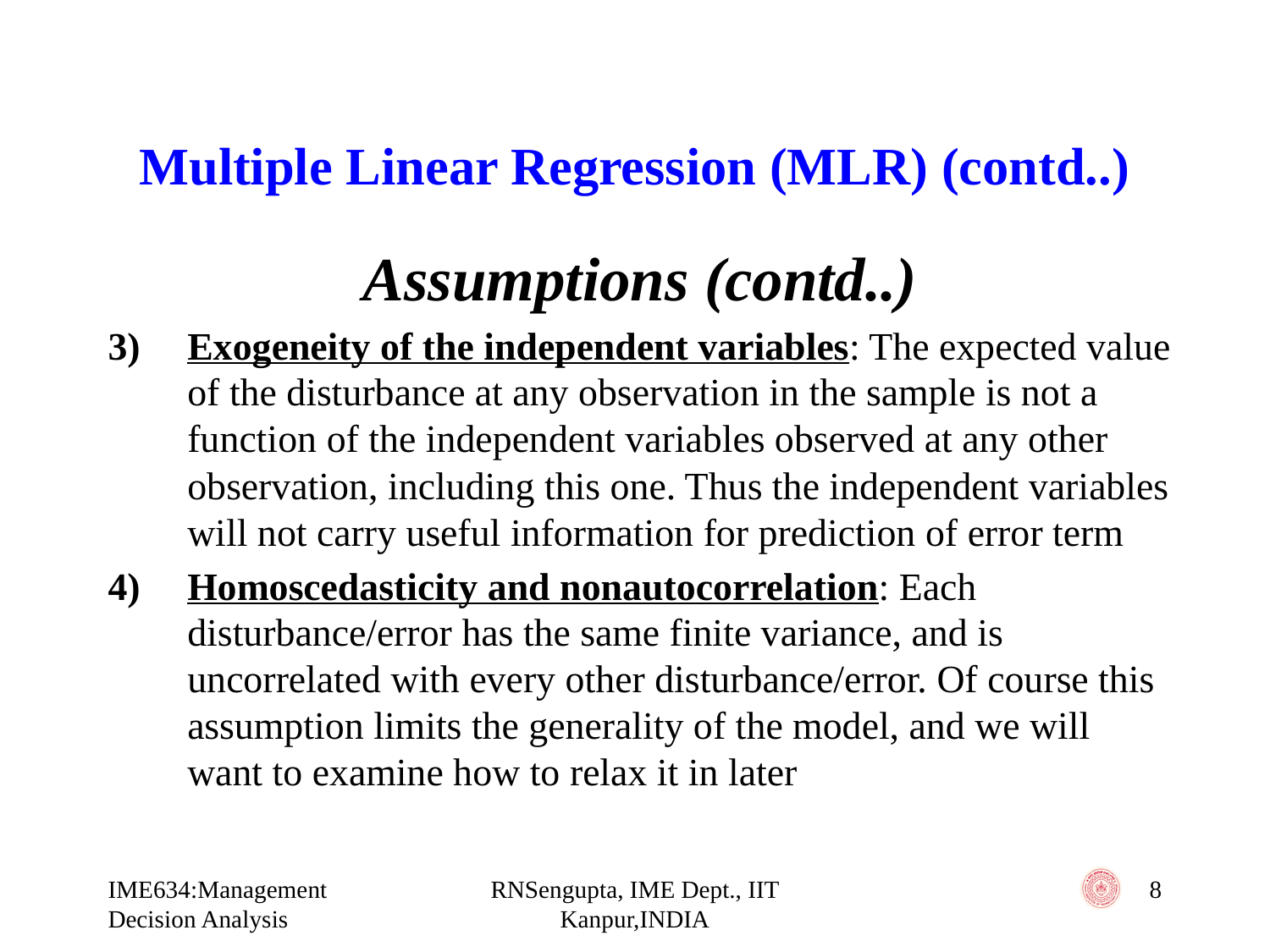

# Multiple Linear Regression (MLR) (contd..)
Assumptions (contd..)
Exogeneity of the independent variables: The expected value of the disturbance at any observation in the sample is not a function of the independent variables observed at any other observation, including this one. Thus the independent variables will not carry useful information for prediction of error term
Homoscedasticity and nonautocorrelation: Each disturbance/error has the same finite variance, and is uncorrelated with every other disturbance/error. Of course this assumption limits the generality of the model, and we will want to examine how to relax it in later
IME634:Management Decision Analysis
RNSengupta, IME Dept., IIT Kanpur,INDIA
8